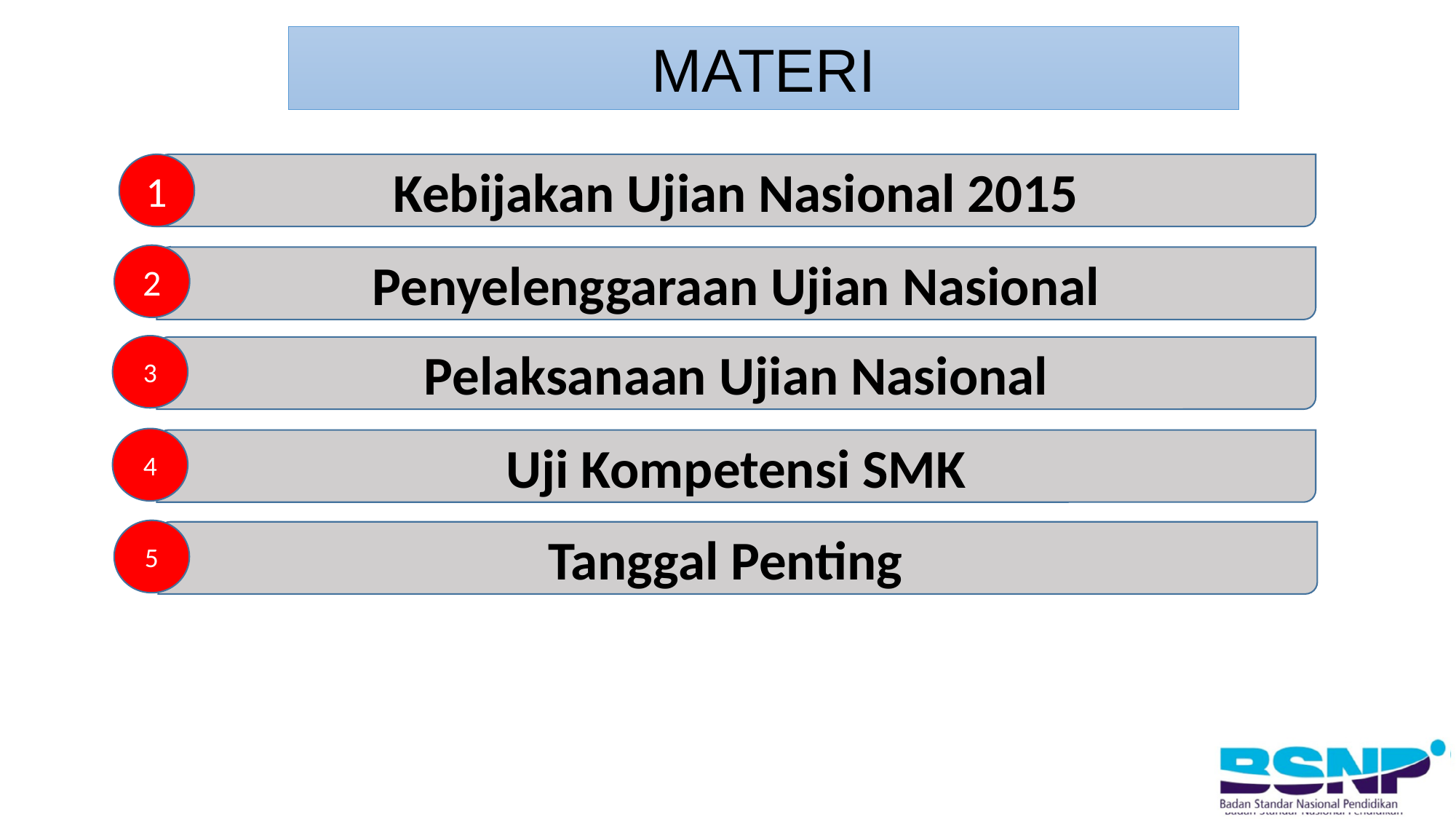

MATERI
1
Kebijakan Ujian Nasional 2015
2
Penyelenggaraan Ujian Nasional
3
Pelaksanaan Ujian Nasional
4
Uji Kompetensi SMK
5
Tanggal Penting